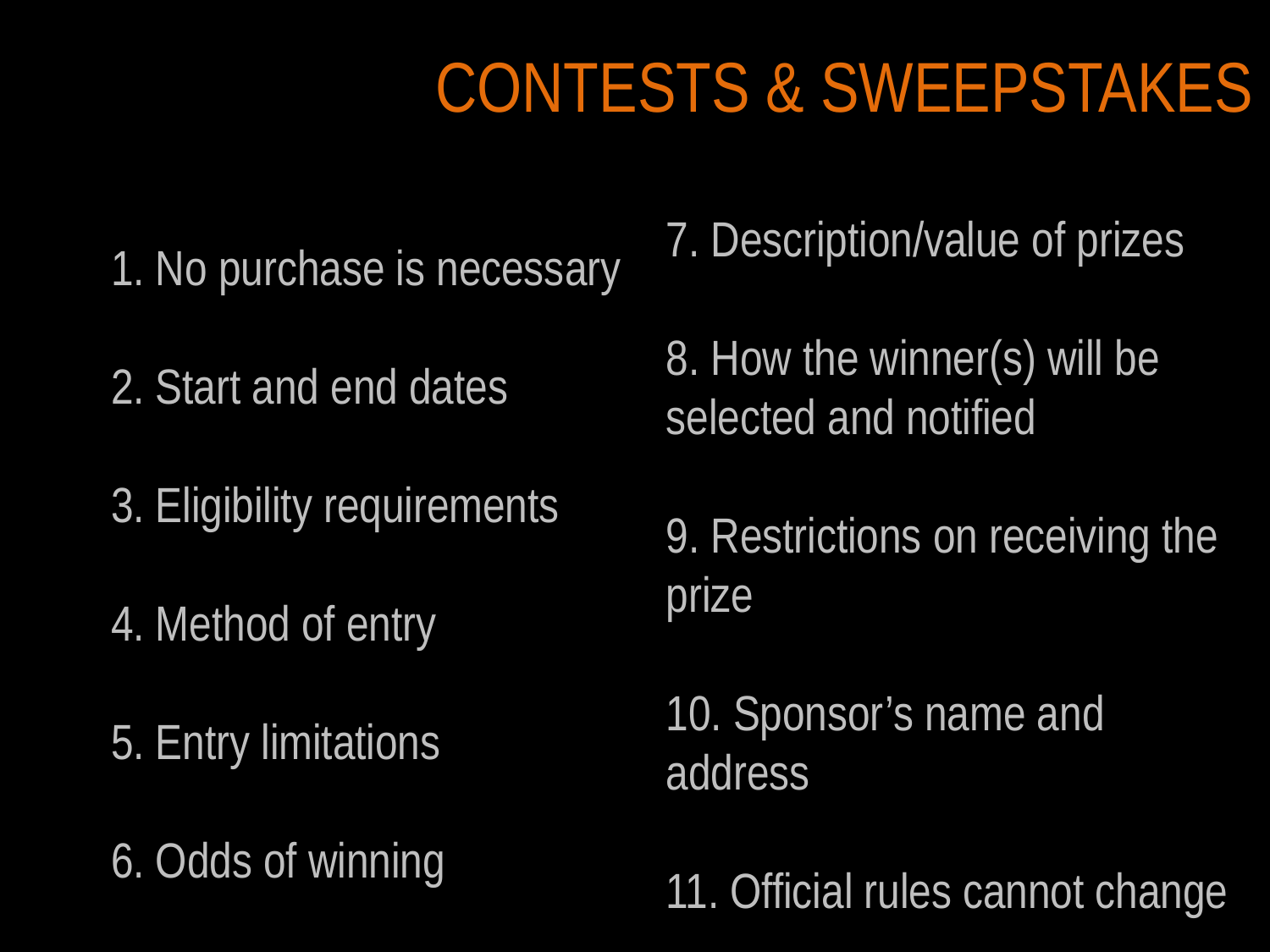

# CONTESTS & SWEEPSTAKES

1. No purchase is necessary

2. Start and end dates

3. Eligibility requirements

4. Method of entry

5. Entry limitations

6. Odds of winning

7. Description/value of prizes

8. How the winner(s) will be selected and notified

9. Restrictions on receiving the prize

10. Sponsor’s name and address

11. Official rules cannot change